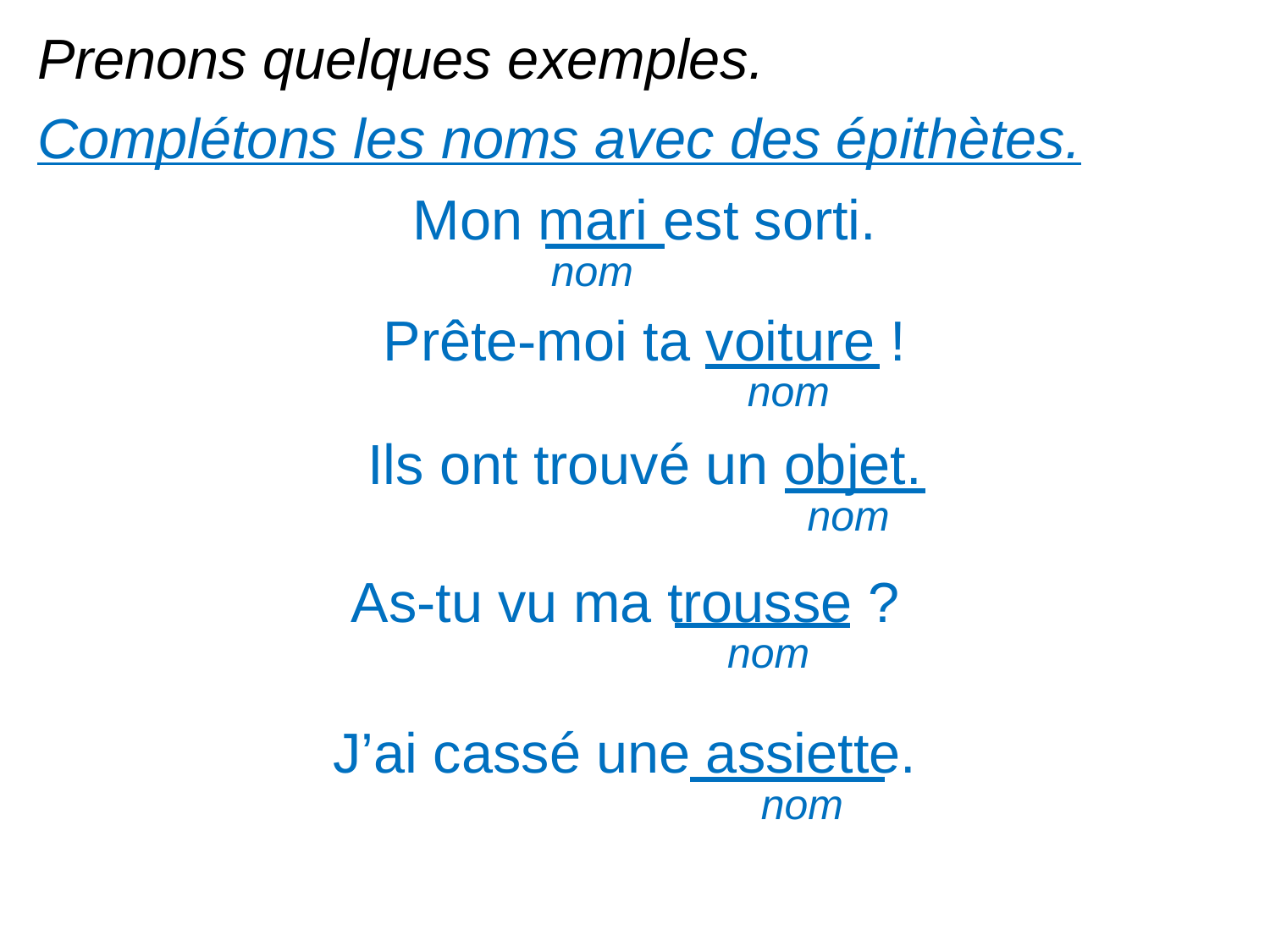

Prenons quelques exemples.
Complétons les noms avec des épithètes.
Mon mari est sorti.
nom
Prête-moi ta voiture !
nom
Ils ont trouvé un objet.
nom
As-tu vu ma trousse ?
nom
J’ai cassé une assiette.
nom